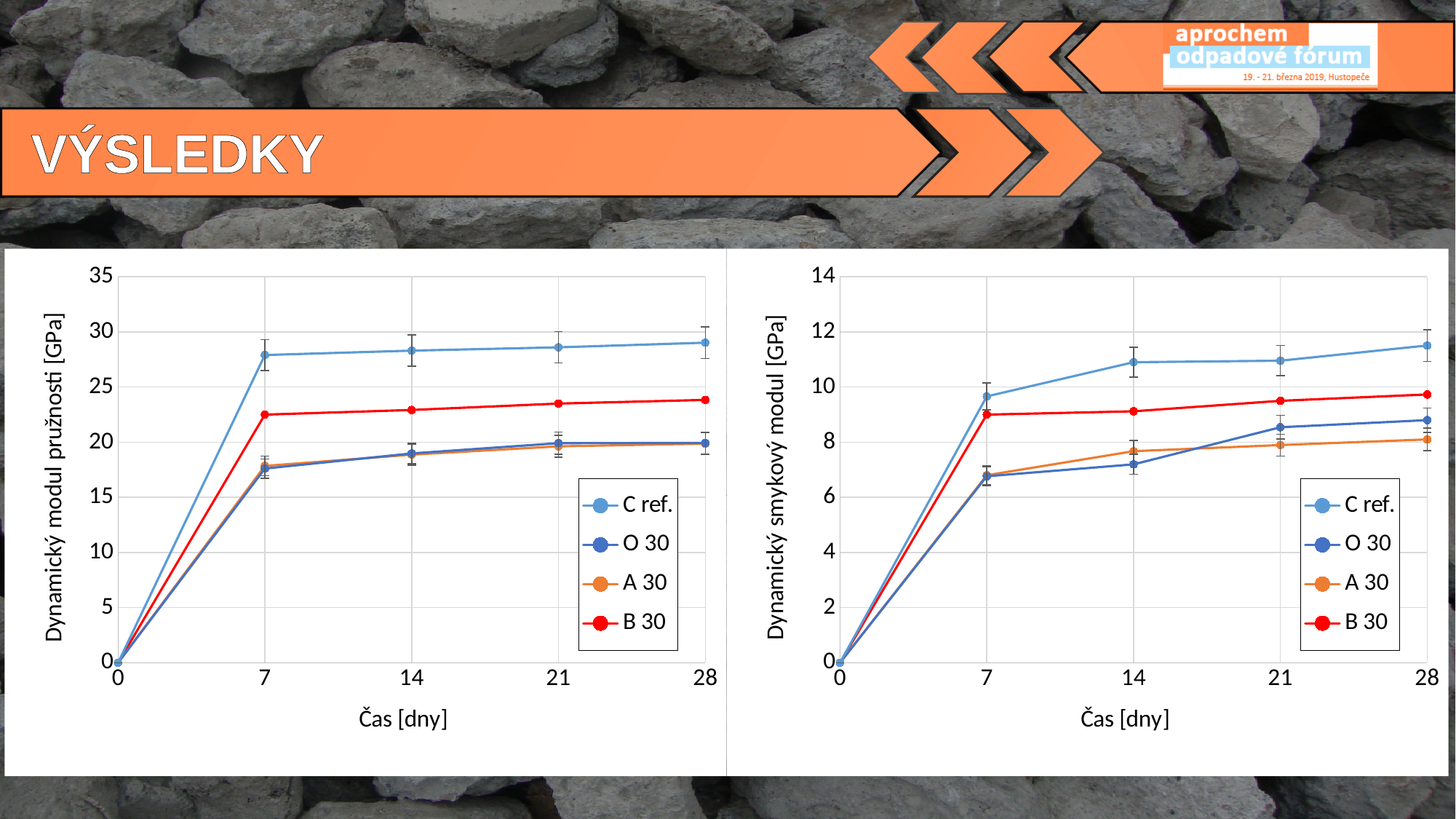

VÝSLEDKY

### Chart

| Category | C ref. | O 30 | A 30 | B 30 |
|---|---|---|---|---|

### Chart

| Category | C ref. | O 30 | A 30 | B 30 |
|---|---|---|---|---|